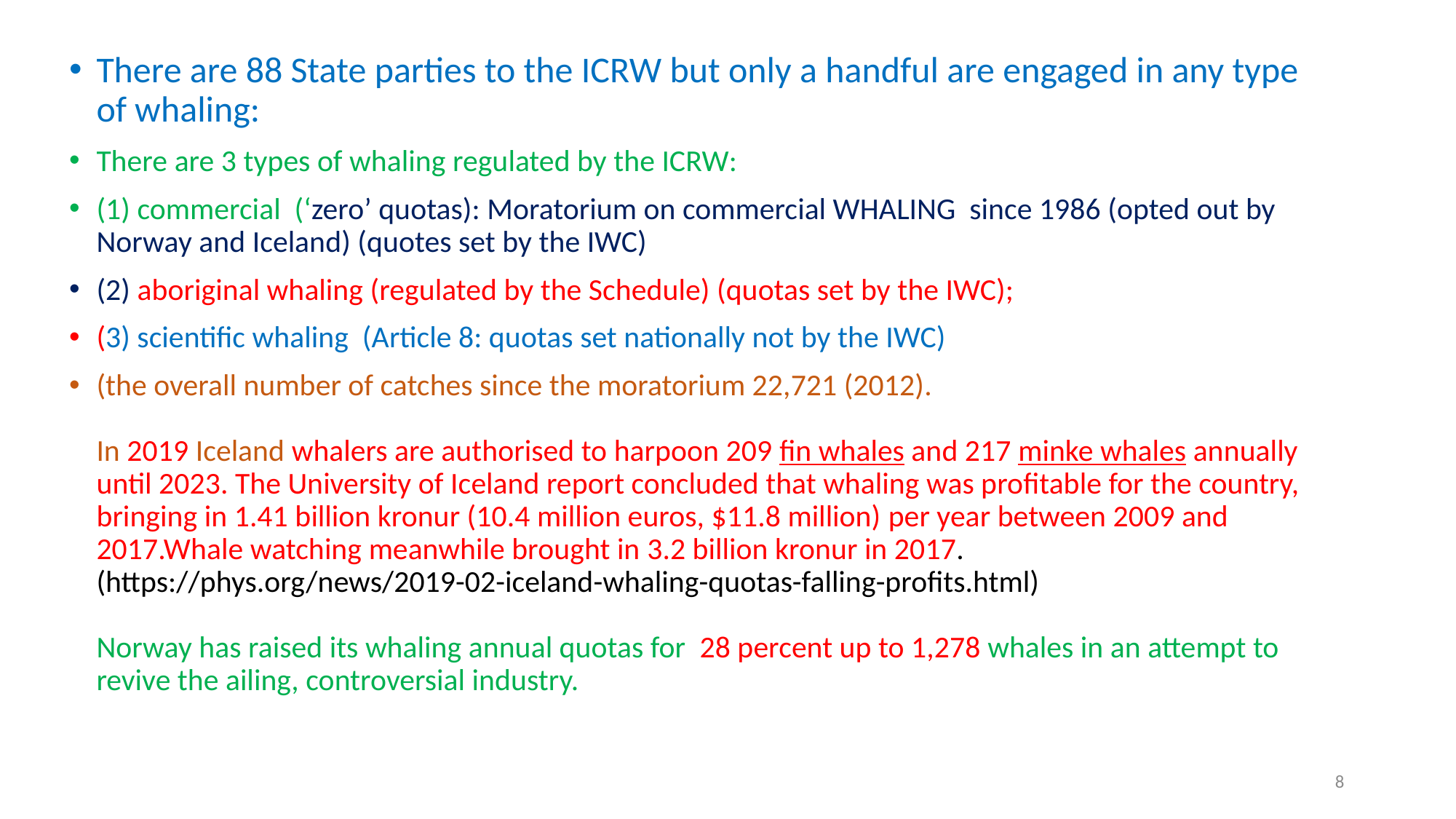

There are 88 State parties to the ICRW but only a handful are engaged in any type of whaling:
There are 3 types of whaling regulated by the ICRW:
(1) commercial  (‘zero’ quotas): Moratorium on commercial WHALING  since 1986 (opted out by Norway and Iceland) (quotes set by the IWC)
(2) aboriginal whaling (regulated by the Schedule) (quotas set by the IWC);
(3) scientific whaling  (Article 8: quotas set nationally not by the IWC)
(the overall number of catches since the moratorium 22,721 (2012).
In 2019 Iceland whalers are authorised to harpoon 209 fin whales and 217 minke whales annually until 2023. The University of Iceland report concluded that whaling was profitable for the country, bringing in 1.41 billion kronur (10.4 million euros, $11.8 million) per year between 2009 and 2017.Whale watching meanwhile brought in 3.2 billion kronur in 2017.
(https://phys.org/news/2019-02-iceland-whaling-quotas-falling-profits.html)
Norway has raised its whaling annual quotas for  28 percent up to 1,278 whales in an attempt to revive the ailing, controversial industry.
8